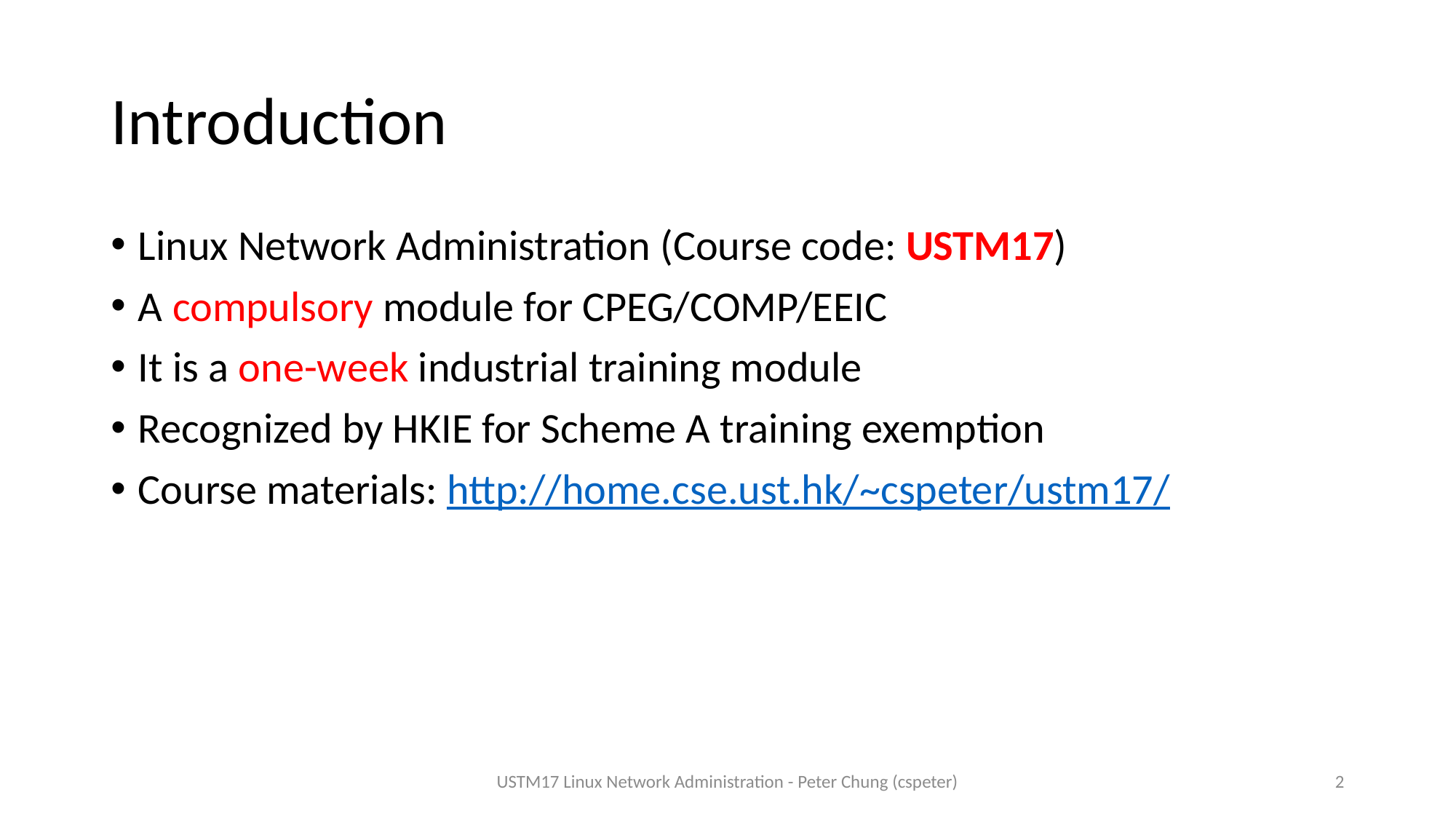

# Introduction
Linux Network Administration (Course code: USTM17)
A compulsory module for CPEG/COMP/EEIC
It is a one-week industrial training module
Recognized by HKIE for Scheme A training exemption
Course materials: http://home.cse.ust.hk/~cspeter/ustm17/

USTM17 Linux Network Administration - Peter Chung (cspeter)
2